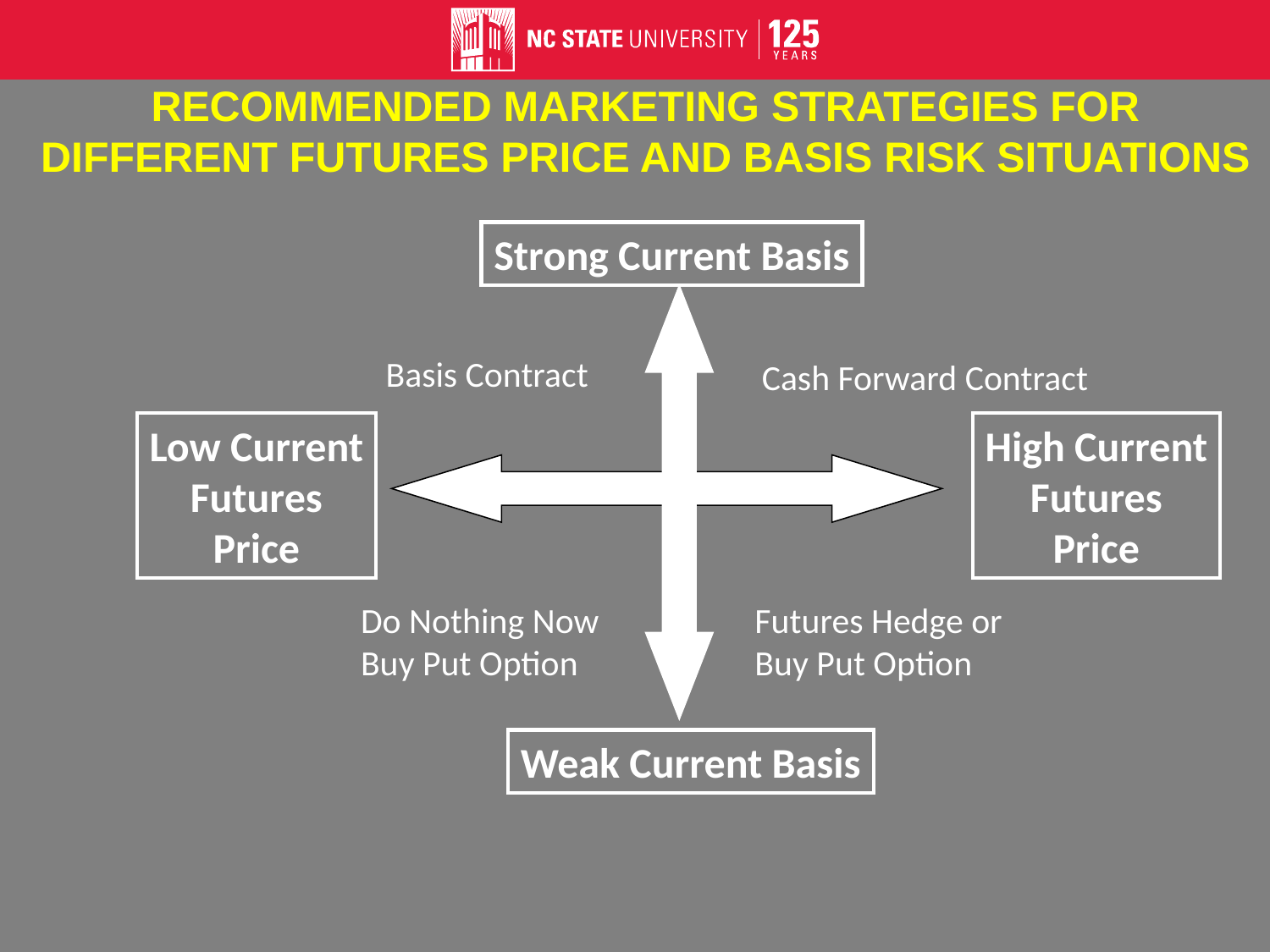

# RECOMMENDED MARKETING STRATEGIES FOR DIFFERENT FUTURES PRICE AND BASIS RISK SITUATIONS
Strong Current Basis

Basis Contract
Cash Forward Contract
Low Current
Futures
Price
High Current
Futures
Price

Do Nothing Now
Buy Put Option
Futures Hedge or
Buy Put Option
Weak Current Basis